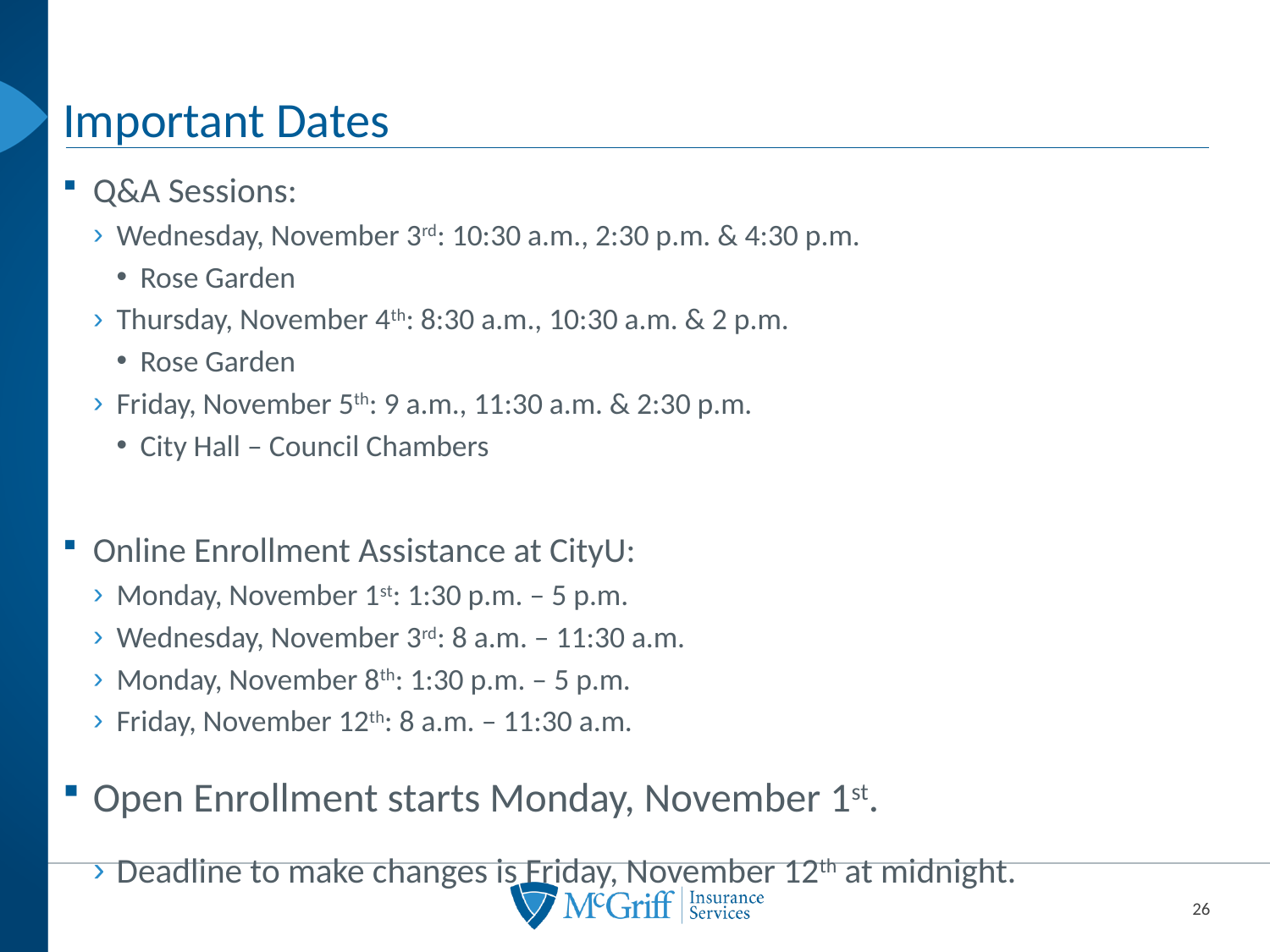

# Important Dates
Q&A Sessions:
Wednesday, November 3rd: 10:30 a.m., 2:30 p.m. & 4:30 p.m.
Rose Garden
Thursday, November 4th: 8:30 a.m., 10:30 a.m. & 2 p.m.
Rose Garden
Friday, November 5th: 9 a.m., 11:30 a.m. & 2:30 p.m.
City Hall – Council Chambers

Online Enrollment Assistance at CityU:
Monday, November 1st: 1:30 p.m. – 5 p.m.
Wednesday, November 3rd: 8 a.m. – 11:30 a.m.
Monday, November 8th: 1:30 p.m. – 5 p.m.
Friday, November 12th: 8 a.m. – 11:30 a.m.
Open Enrollment starts Monday, November 1st.
Deadline to make changes is Friday, November 12th at midnight.

26